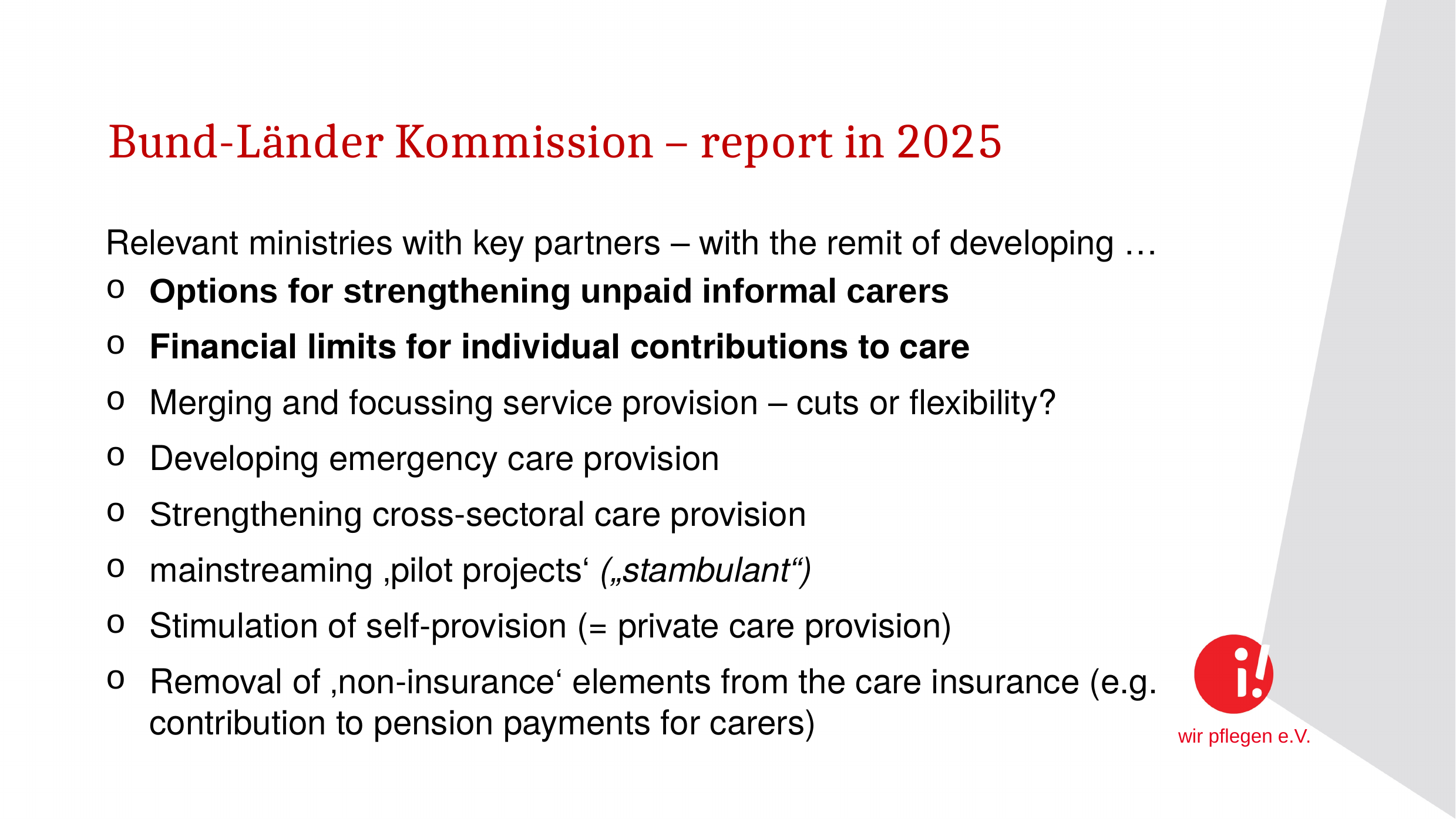

# Bund-Länder Kommission – report in 2025
Relevant ministries with key partners – with the remit of developing …
Options for strengthening unpaid informal carers
Financial limits for individual contributions to care
Merging and focussing service provision – cuts or flexibility?
Developing emergency care provision
Strengthening cross-sectoral care provision
mainstreaming ‚pilot projects‘ („stambulant“)
Stimulation of self-provision (= private care provision)
Removal of ‚non-insurance‘ elements from the care insurance (e.g. contribution to pension payments for carers)